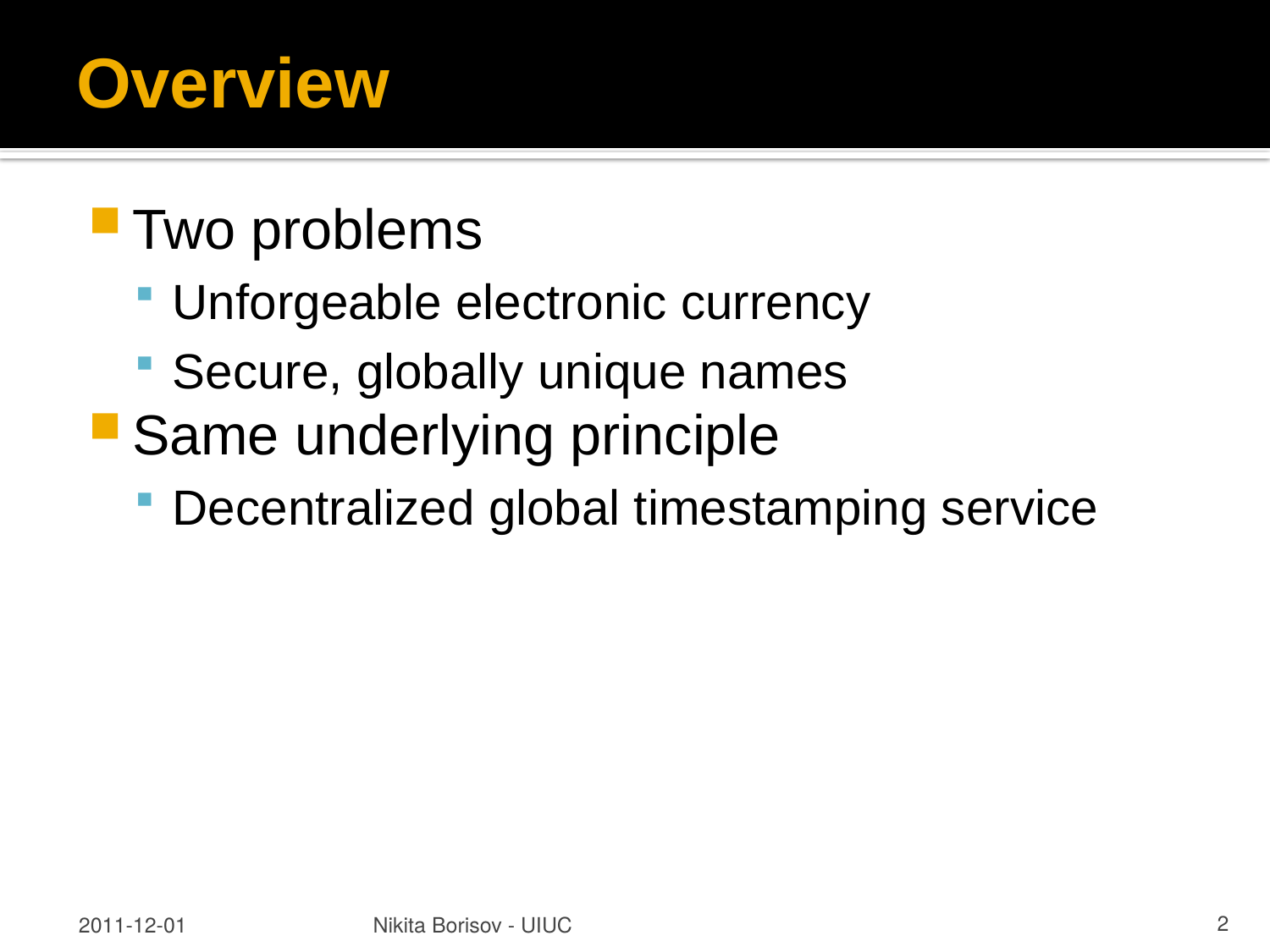

# Overview
Two problems
Unforgeable electronic currency
Secure, globally unique names
Same underlying principle
Decentralized global timestamping service
2011-12-01
Nikita Borisov - UIUC
2